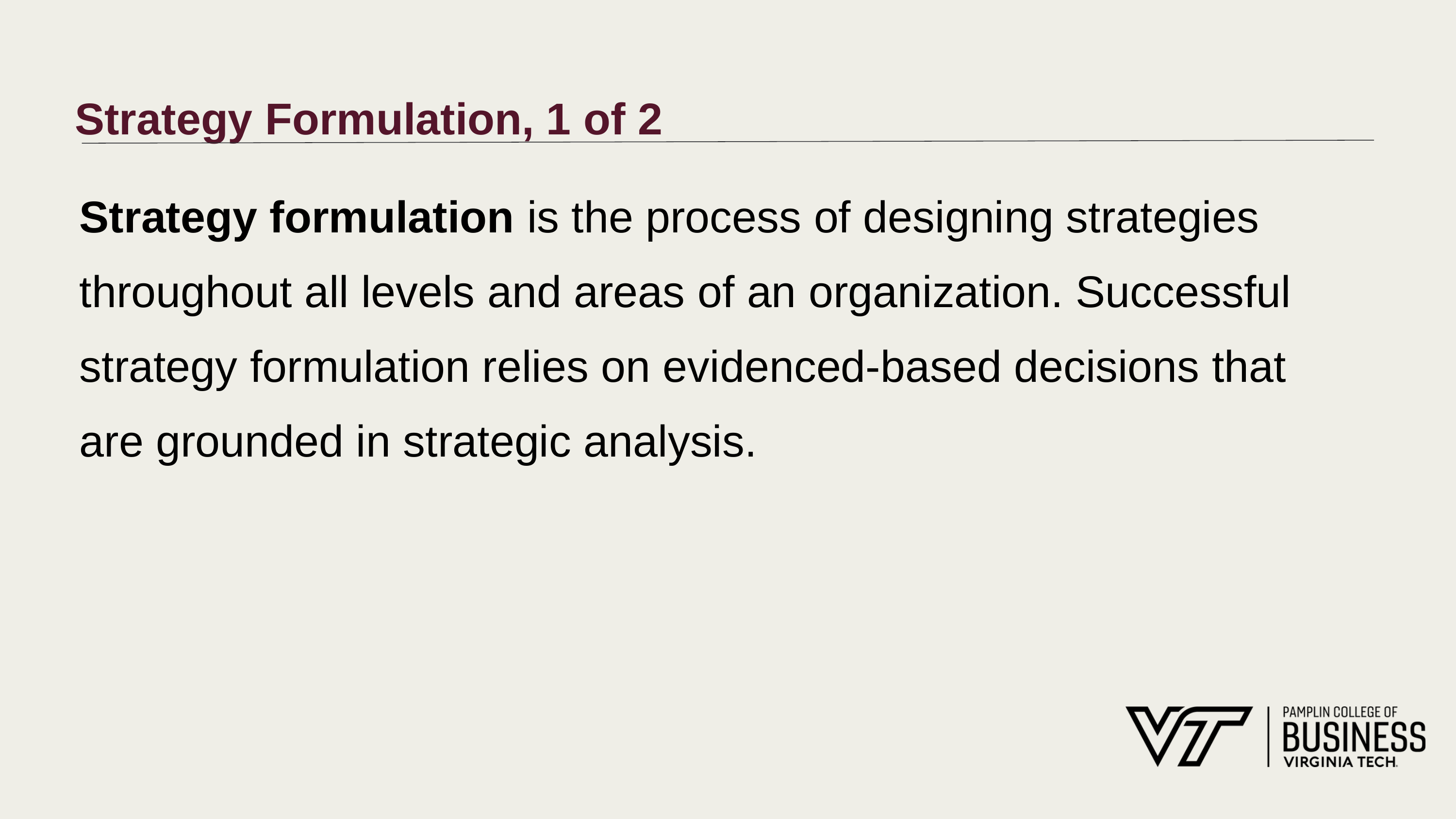

# Strategy Formulation, 1 of 2
Strategy formulation is the process of designing strategies throughout all levels and areas of an organization. Successful strategy formulation relies on evidenced-based decisions that are grounded in strategic analysis.